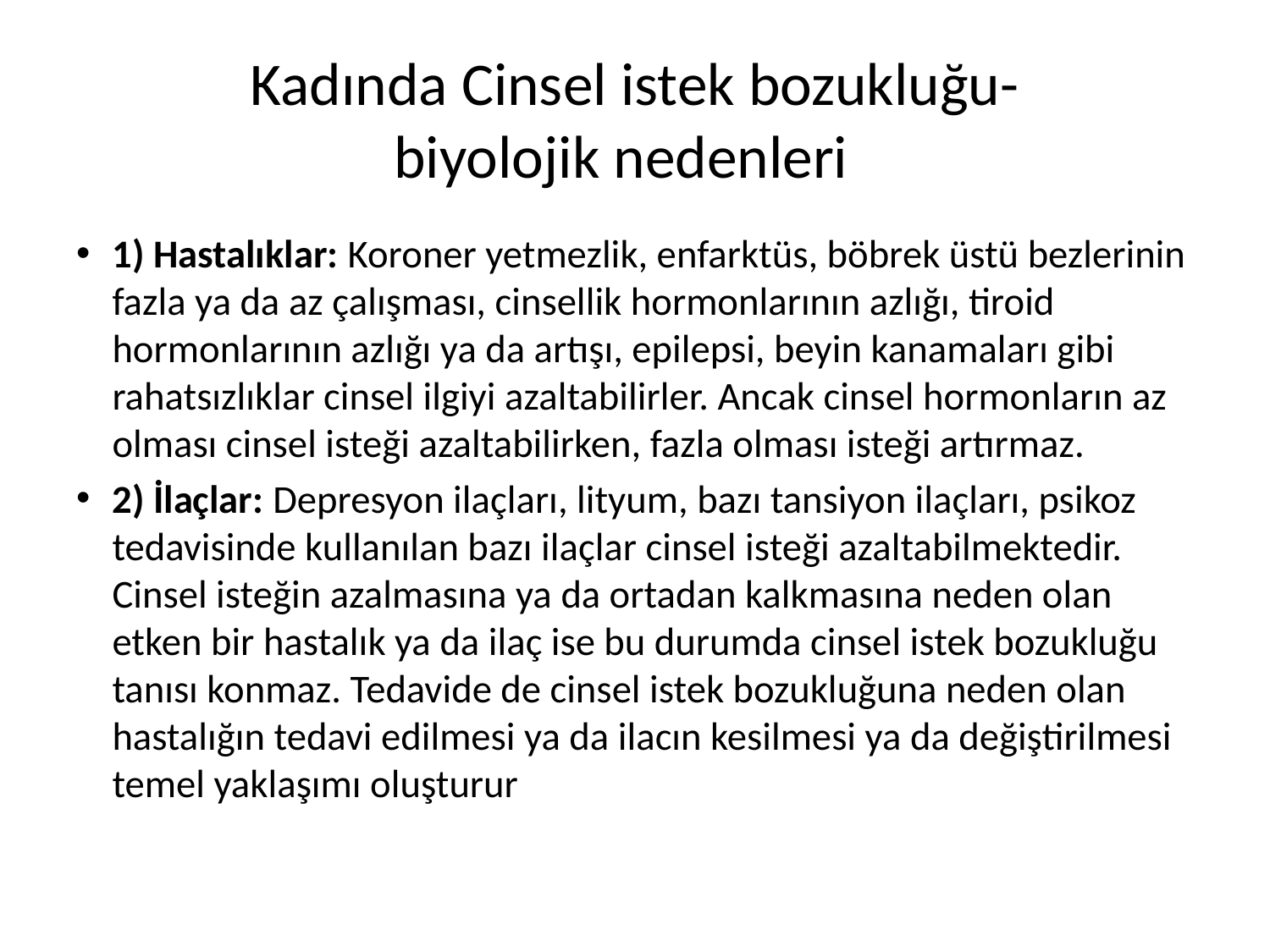

# Kadında Cinsel istek bozukluğu- biyolojik nedenleri
1) Hastalıklar: Koroner yetmezlik, enfarktüs, böbrek üstü bezlerinin fazla ya da az çalışması, cinsellik hormonlarının azlığı, tiroid hormonlarının azlığı ya da artışı, epilepsi, beyin kanamaları gibi rahatsızlıklar cinsel ilgiyi azaltabilirler. Ancak cinsel hormonların az olması cinsel isteği azaltabilirken, fazla olması isteği artırmaz.
2) İlaçlar: Depresyon ilaçları, lityum, bazı tansiyon ilaçları, psikoz tedavisinde kullanılan bazı ilaçlar cinsel isteği azaltabilmektedir. Cinsel isteğin azalmasına ya da ortadan kalkmasına neden olan etken bir hastalık ya da ilaç ise bu durumda cinsel istek bozukluğu tanısı konmaz. Tedavide de cinsel istek bozukluğuna neden olan hastalığın tedavi edilmesi ya da ilacın kesilmesi ya da değiştirilmesi temel yaklaşımı oluşturur